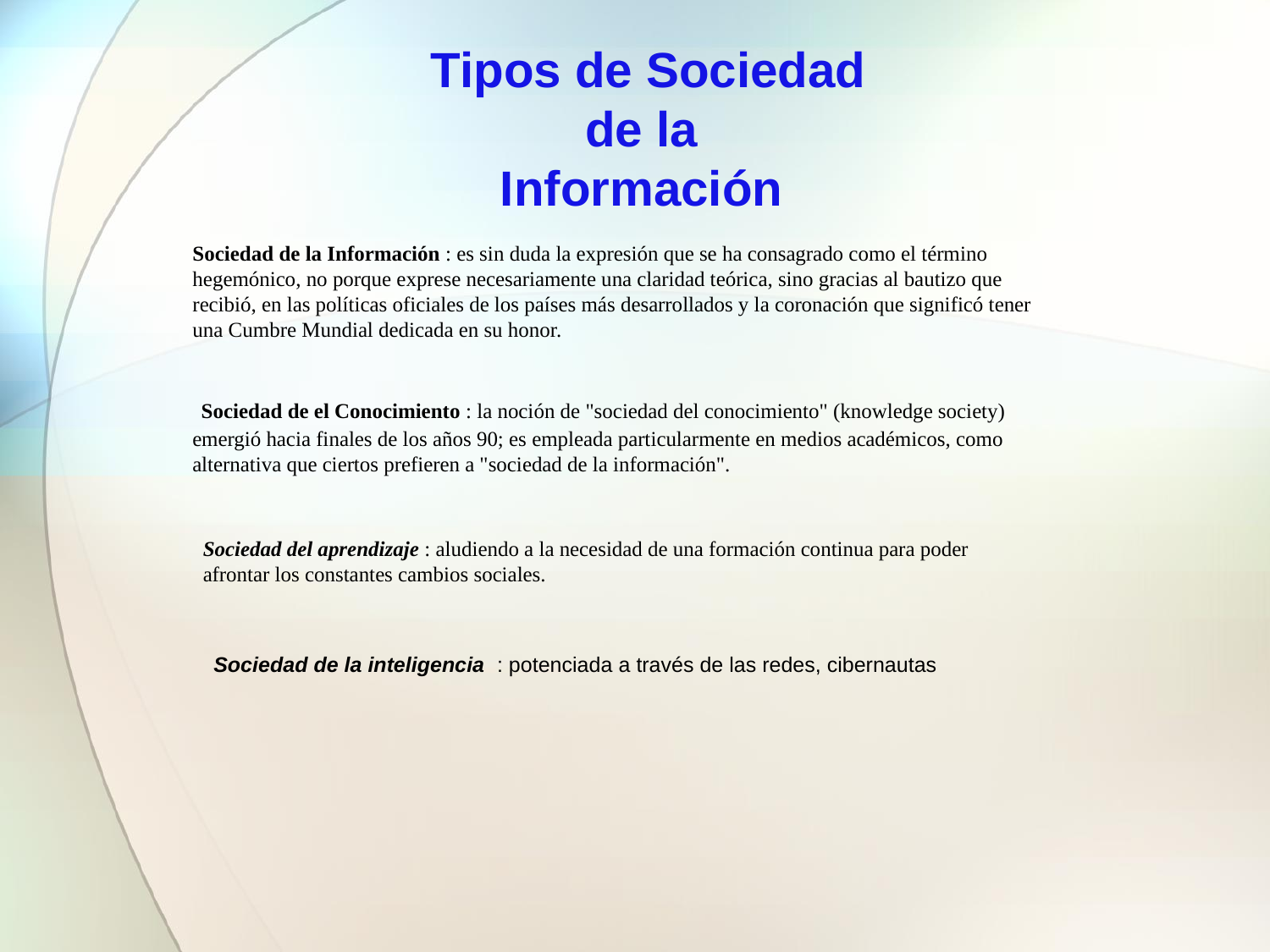

Tipos de Sociedad
de la
Información
Sociedad de la Información : es sin duda la expresión que se ha consagrado como el término hegemónico, no porque exprese necesariamente una claridad teórica, sino gracias al bautizo que recibió, en las políticas oficiales de los países más desarrollados y la coronación que significó tener una Cumbre Mundial dedicada en su honor.
 Sociedad de el Conocimiento : la noción de "sociedad del conocimiento" (knowledge society) emergió hacia finales de los años 90; es empleada particularmente en medios académicos, como alternativa que ciertos prefieren a "sociedad de la información".
Sociedad del aprendizaje : aludiendo a la necesidad de una formación continua para poder afrontar los constantes cambios sociales.
Sociedad de la inteligencia  : potenciada a través de las redes, cibernautas